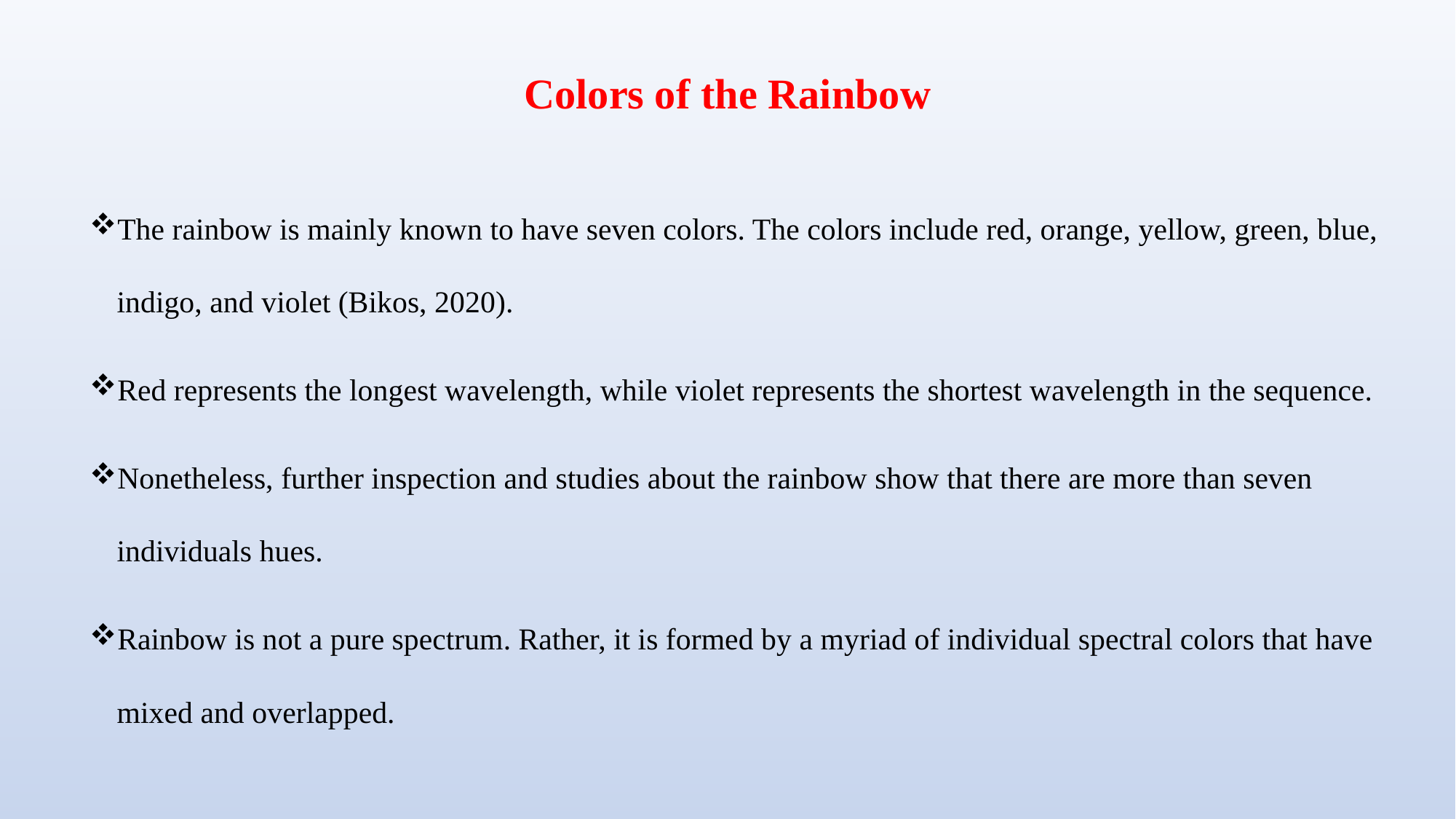

# Colors of the Rainbow
The rainbow is mainly known to have seven colors. The colors include red, orange, yellow, green, blue, indigo, and violet (Bikos, 2020).
Red represents the longest wavelength, while violet represents the shortest wavelength in the sequence.
Nonetheless, further inspection and studies about the rainbow show that there are more than seven individuals hues.
Rainbow is not a pure spectrum. Rather, it is formed by a myriad of individual spectral colors that have mixed and overlapped.